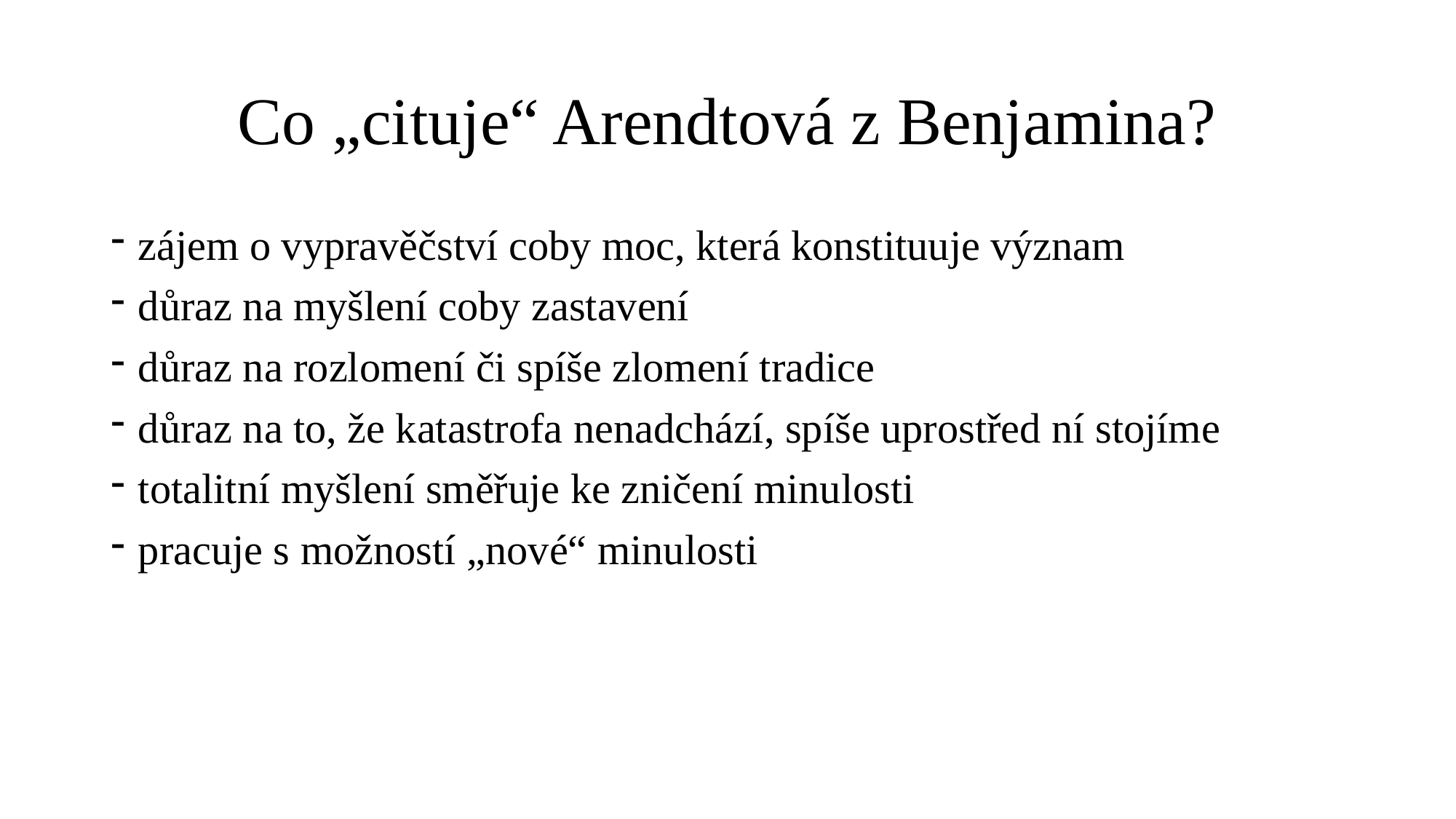

# Co „cituje“ Arendtová z Benjamina?
zájem o vypravěčství coby moc, která konstituuje význam
důraz na myšlení coby zastavení
důraz na rozlomení či spíše zlomení tradice
důraz na to, že katastrofa nenadchází, spíše uprostřed ní stojíme
totalitní myšlení směřuje ke zničení minulosti
pracuje s možností „nové“ minulosti